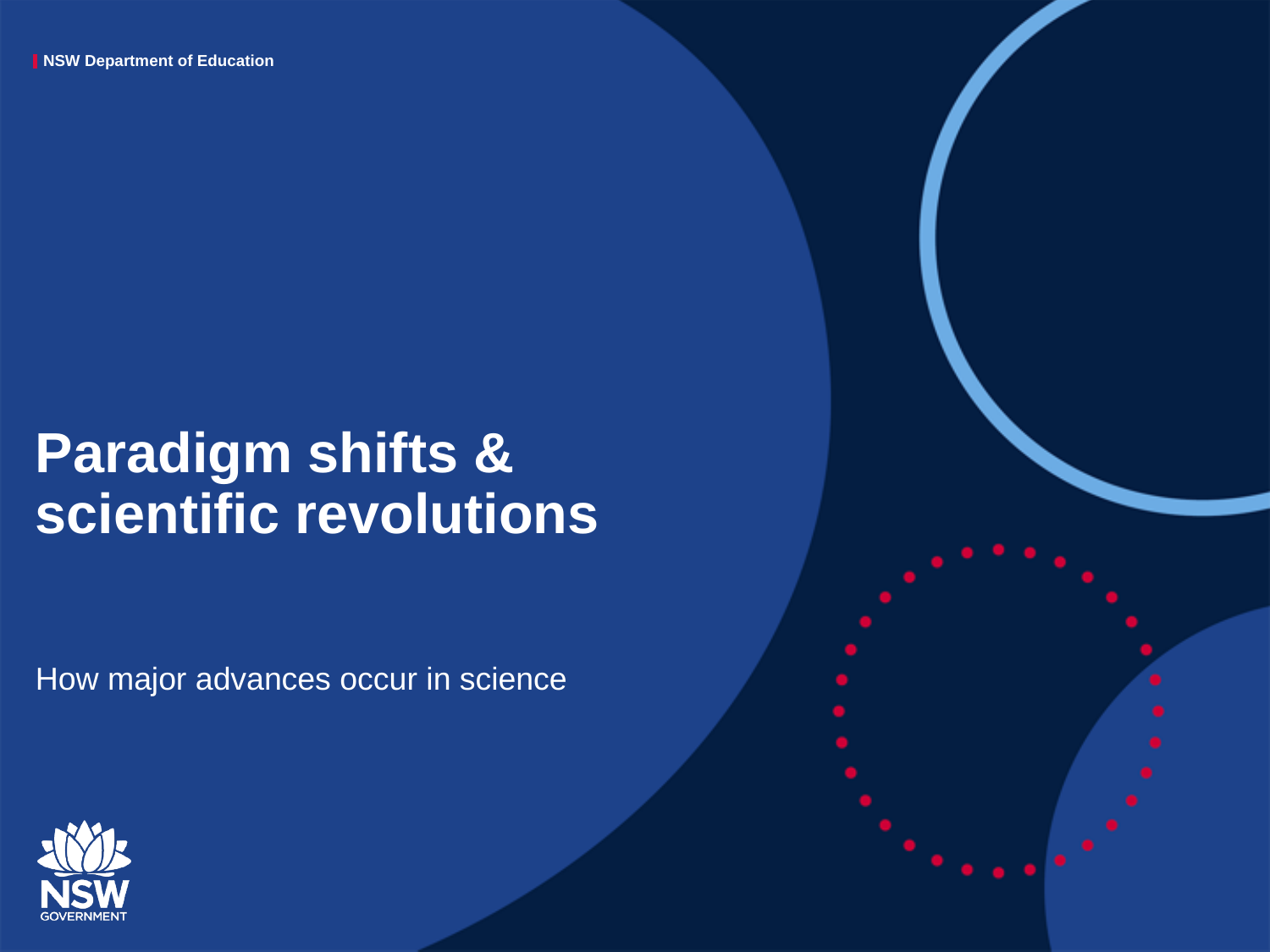

# Paradigm shifts & scientific revolutions
How major advances occur in science